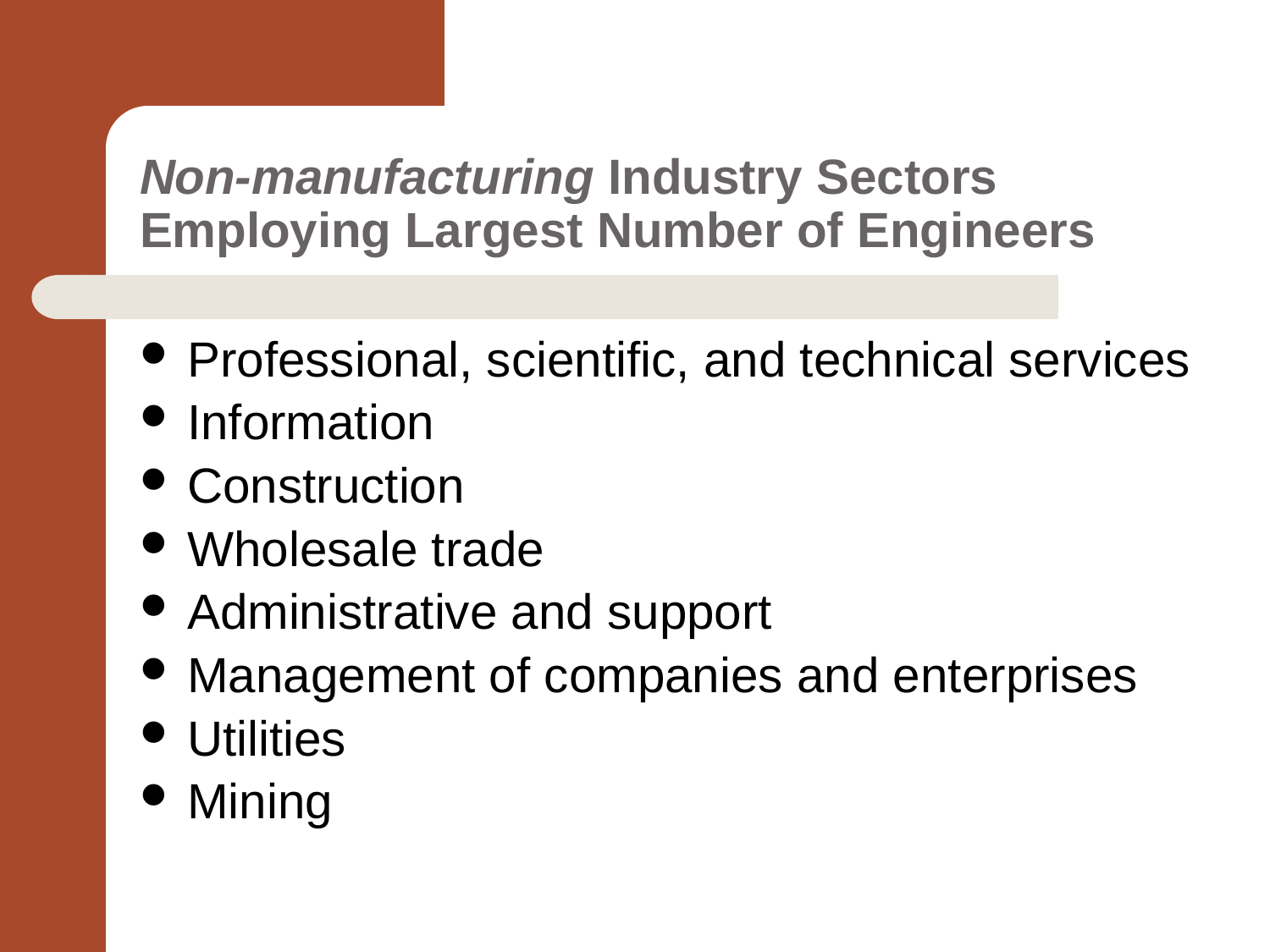

# Non-manufacturing Industry Sectors Employing Largest Number of Engineers
Professional, scientific, and technical services
Information
Construction
Wholesale trade
Administrative and support
Management of companies and enterprises
Utilities
Mining